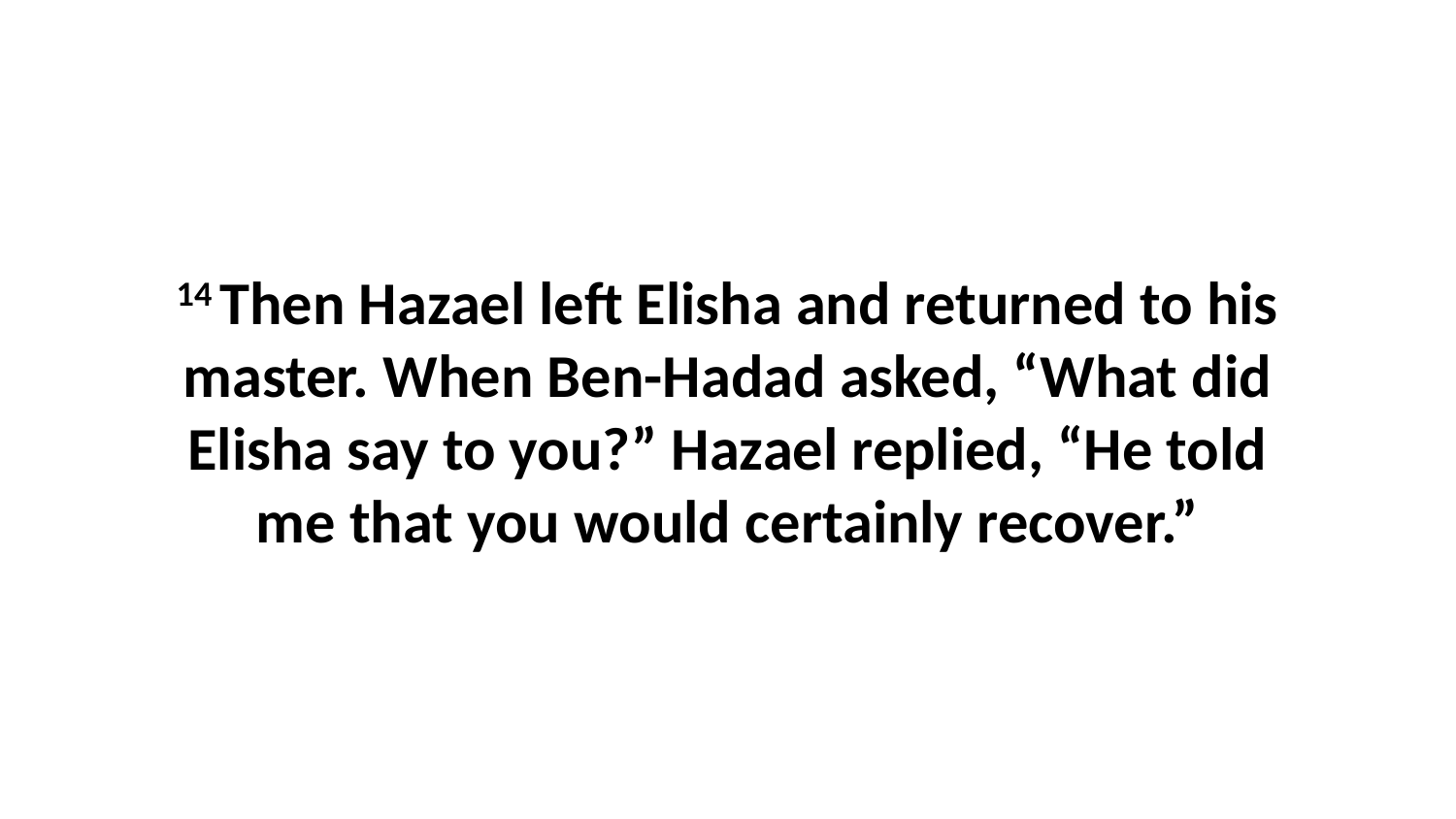

14 Then Hazael left Elisha and returned to his master. When Ben-Hadad asked, “What did Elisha say to you?” Hazael replied, “He told me that you would certainly recover.”